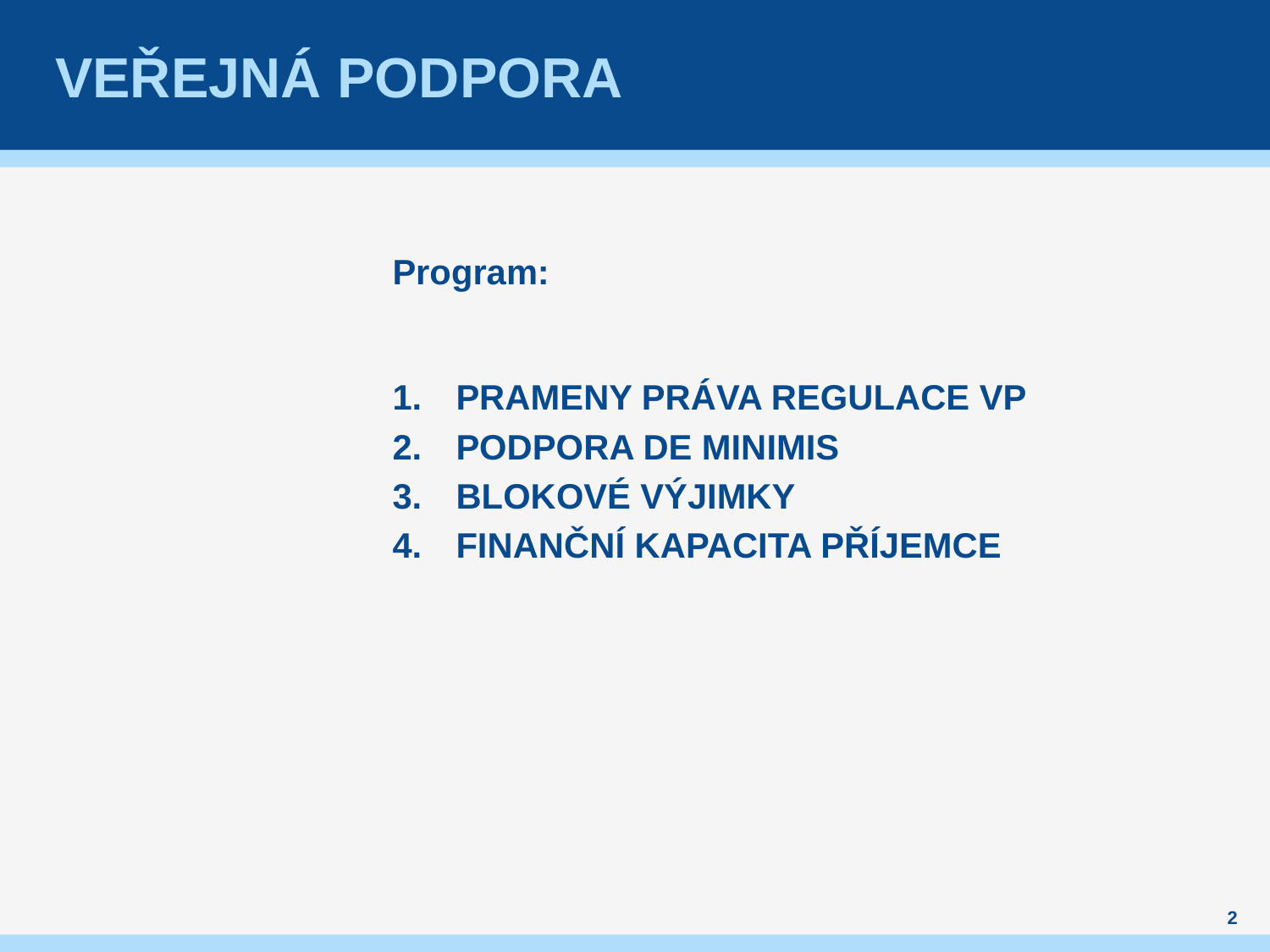

# Veřejná podpora
Program:

PRAMENY PRÁVA REGULACE VP
PODPORA DE MINIMIS
BLOKOVÉ VÝJIMKY
FINANČNÍ KAPACITA PŘÍJEMCE
2